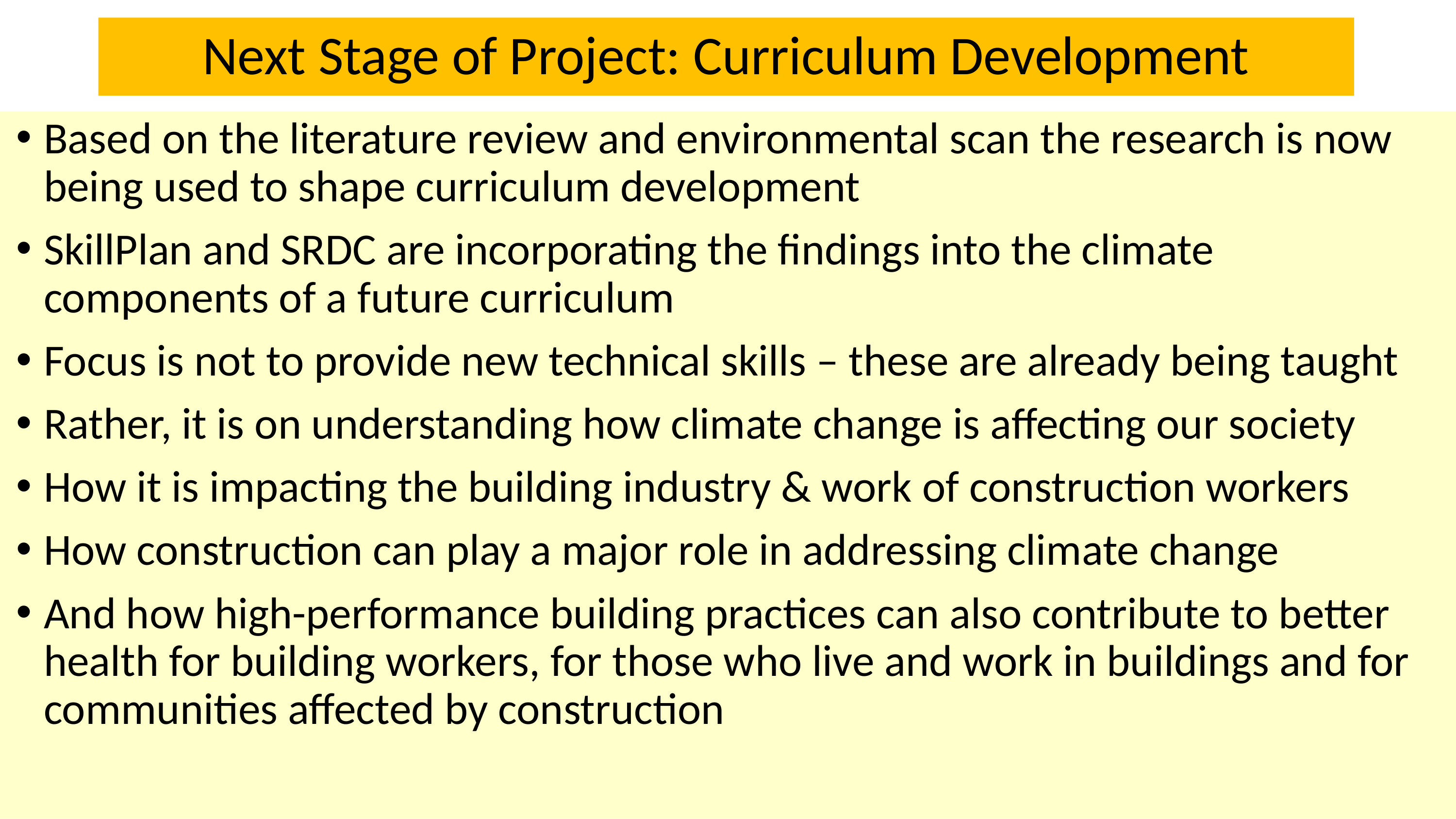

# Next Stage of Project: Curriculum Development
Based on the literature review and environmental scan the research is now being used to shape curriculum development
SkillPlan and SRDC are incorporating the findings into the climate components of a future curriculum
Focus is not to provide new technical skills – these are already being taught
Rather, it is on understanding how climate change is affecting our society
How it is impacting the building industry & work of construction workers
How construction can play a major role in addressing climate change
And how high-performance building practices can also contribute to better health for building workers, for those who live and work in buildings and for communities affected by construction